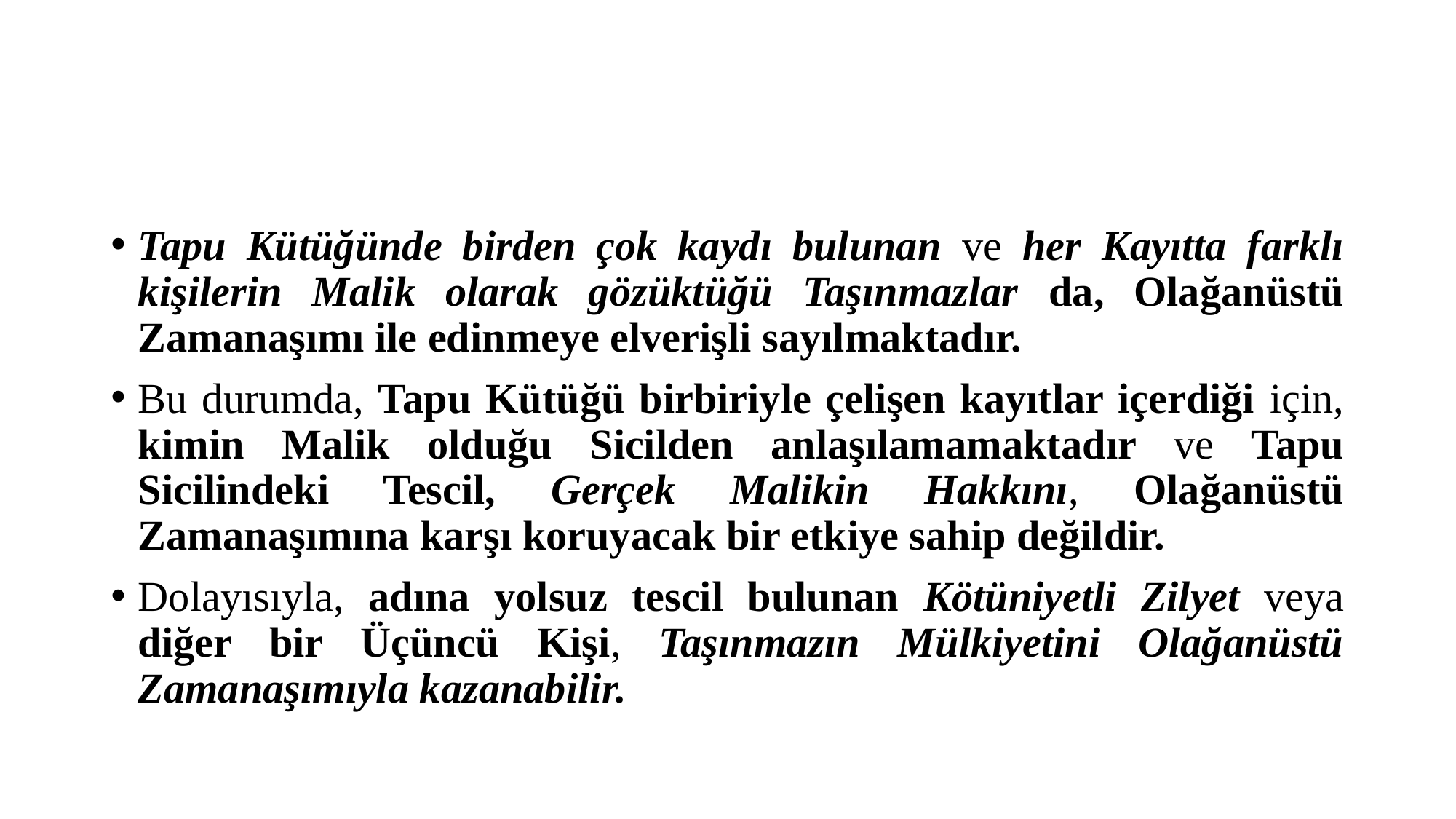

#
Tapu Kütüğünde birden çok kaydı bulunan ve her Kayıtta farklı kişilerin Malik olarak gözüktüğü Taşınmazlar da, Olağanüstü Zamanaşımı ile edinmeye elverişli sayılmaktadır.
Bu durumda, Tapu Kütüğü birbiriyle çelişen kayıtlar içerdiği için, kimin Malik olduğu Sicilden anlaşılamamaktadır ve Tapu Sicilindeki Tescil, Gerçek Malikin Hakkını, Olağanüstü Zamanaşımına karşı koruyacak bir etkiye sahip değildir.
Dolayısıyla, adına yolsuz tescil bulunan Kötüniyetli Zilyet veya diğer bir Üçüncü Kişi, Taşınmazın Mülkiyetini Olağanüstü Zamanaşımıyla kazanabilir.